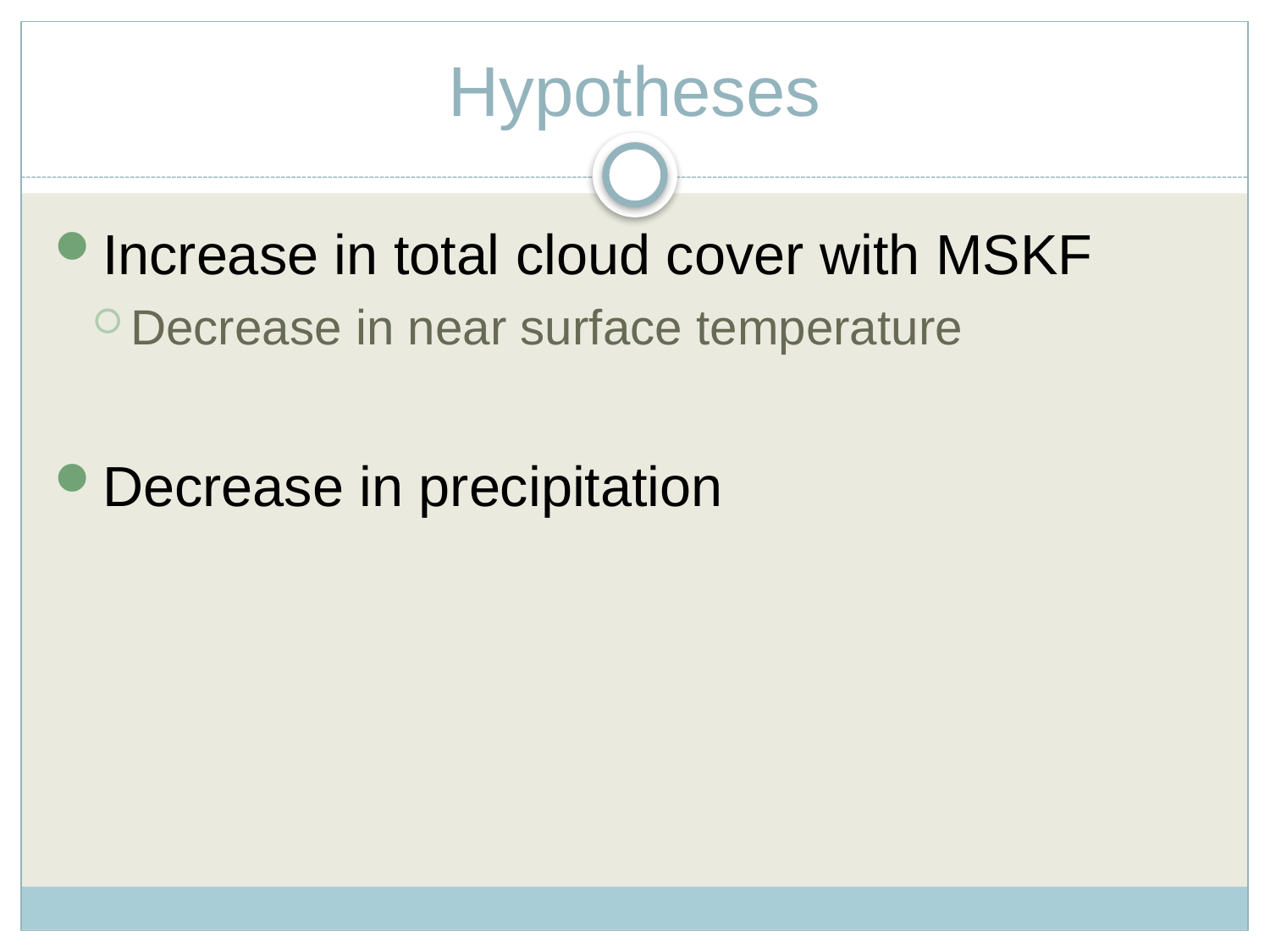

# Hypotheses
Increase in total cloud cover with MSKF
Decrease in near surface temperature

Decrease in precipitation